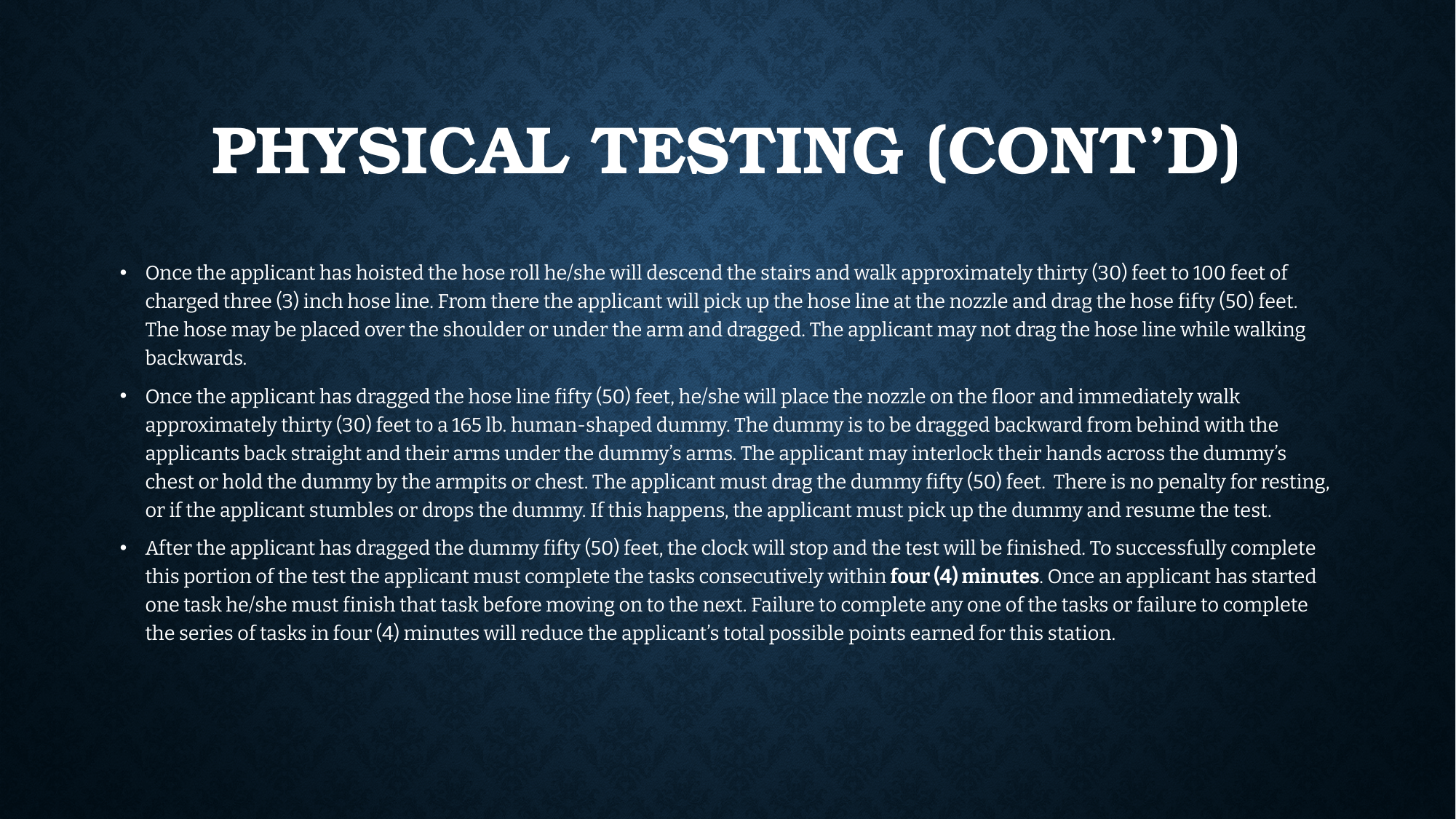

# PHYSICAL TESTING (CONT’D)
Once the applicant has hoisted the hose roll he/she will descend the stairs and walk approximately thirty (30) feet to 100 feet of charged three (3) inch hose line. From there the applicant will pick up the hose line at the nozzle and drag the hose fifty (50) feet. The hose may be placed over the shoulder or under the arm and dragged. The applicant may not drag the hose line while walking backwards.
Once the applicant has dragged the hose line fifty (50) feet, he/she will place the nozzle on the floor and immediately walk approximately thirty (30) feet to a 165 lb. human-shaped dummy. The dummy is to be dragged backward from behind with the applicants back straight and their arms under the dummy’s arms. The applicant may interlock their hands across the dummy’s chest or hold the dummy by the armpits or chest. The applicant must drag the dummy fifty (50) feet.  There is no penalty for resting, or if the applicant stumbles or drops the dummy. If this happens, the applicant must pick up the dummy and resume the test.
After the applicant has dragged the dummy fifty (50) feet, the clock will stop and the test will be finished. To successfully complete this portion of the test the applicant must complete the tasks consecutively within four (4) minutes. Once an applicant has started one task he/she must finish that task before moving on to the next. Failure to complete any one of the tasks or failure to complete the series of tasks in four (4) minutes will reduce the applicant’s total possible points earned for this station.